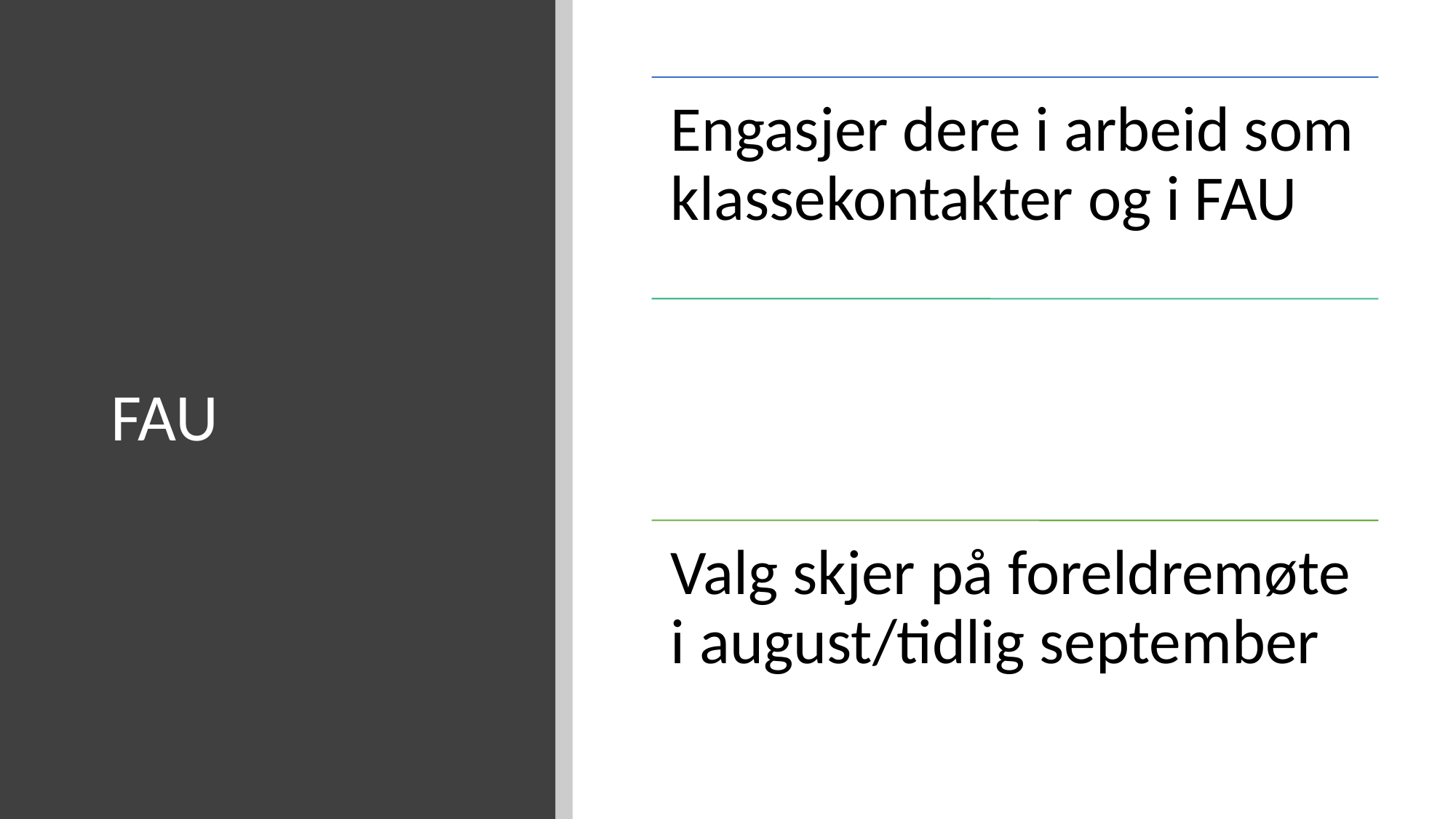

Engasjer dere i arbeid som klassekontakter og i FAU

Valg skjer på foreldremøte i august/tidlig september
# FAU